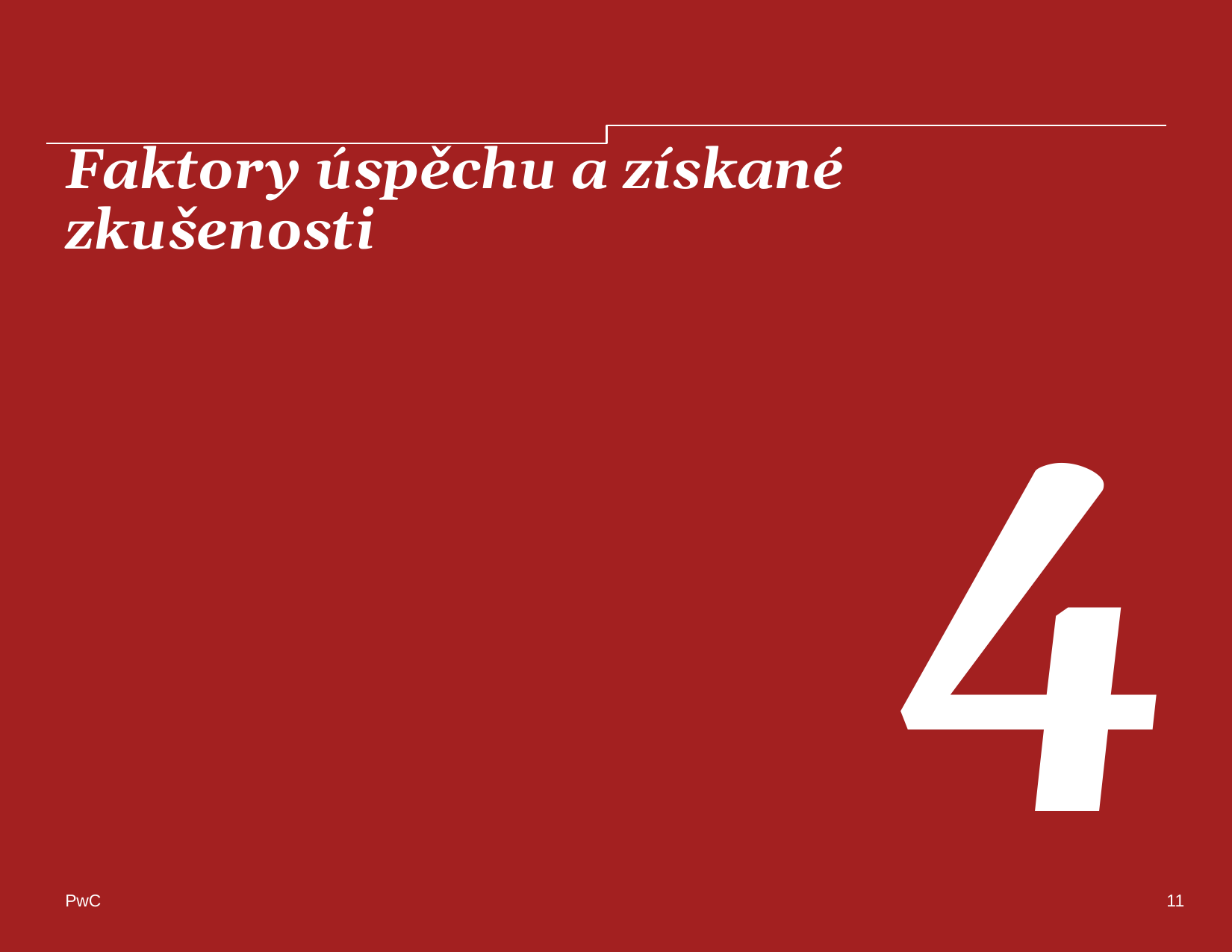

Faktory úspěchu a získané zkušenosti
4
11